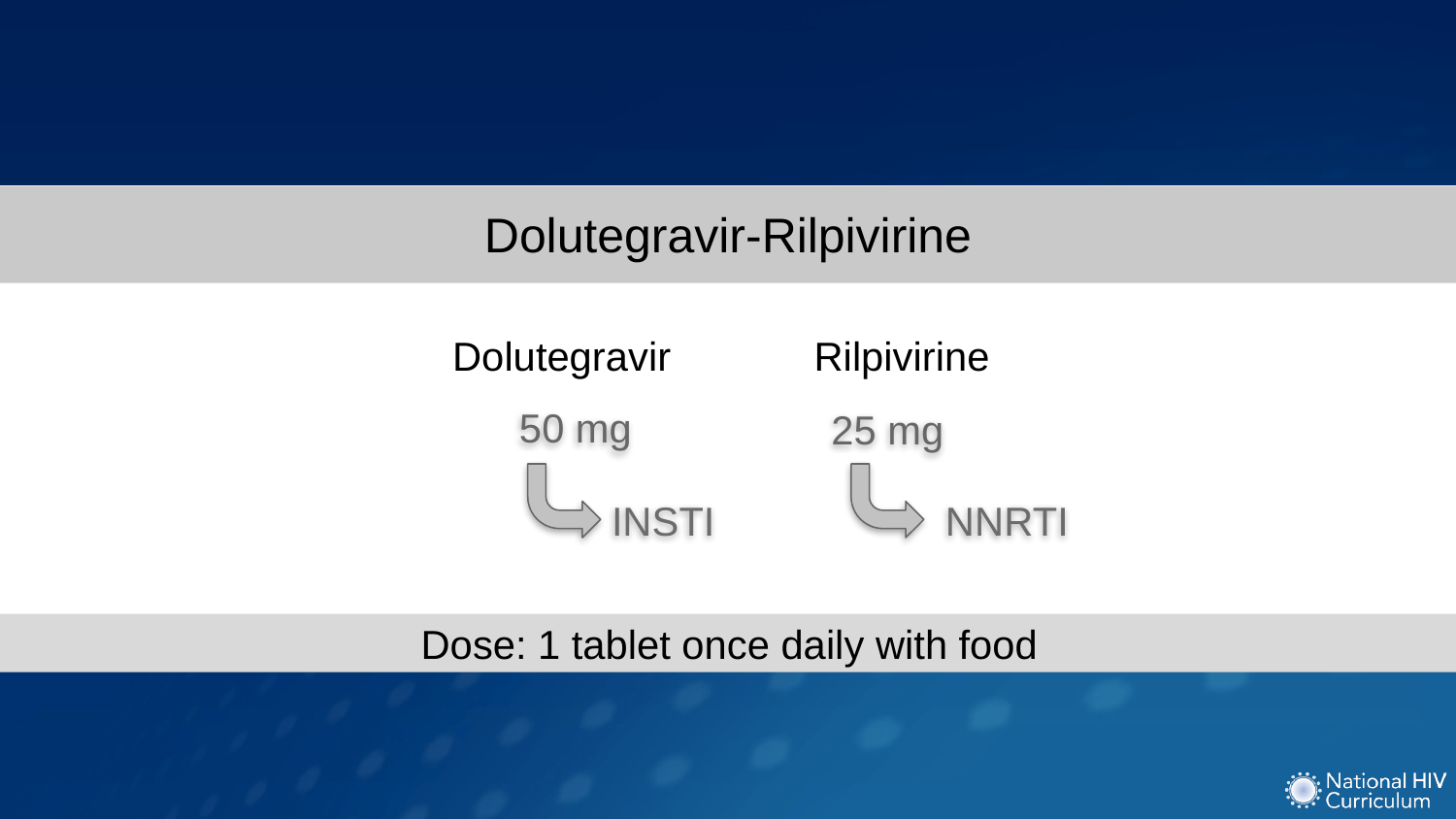

Dolutegravir-Rilpivirine
L
Dolutegravir
Rilpivirine
50 mg
25 mg

INSTI
NNRTI
Dose: 1 tablet once daily with food